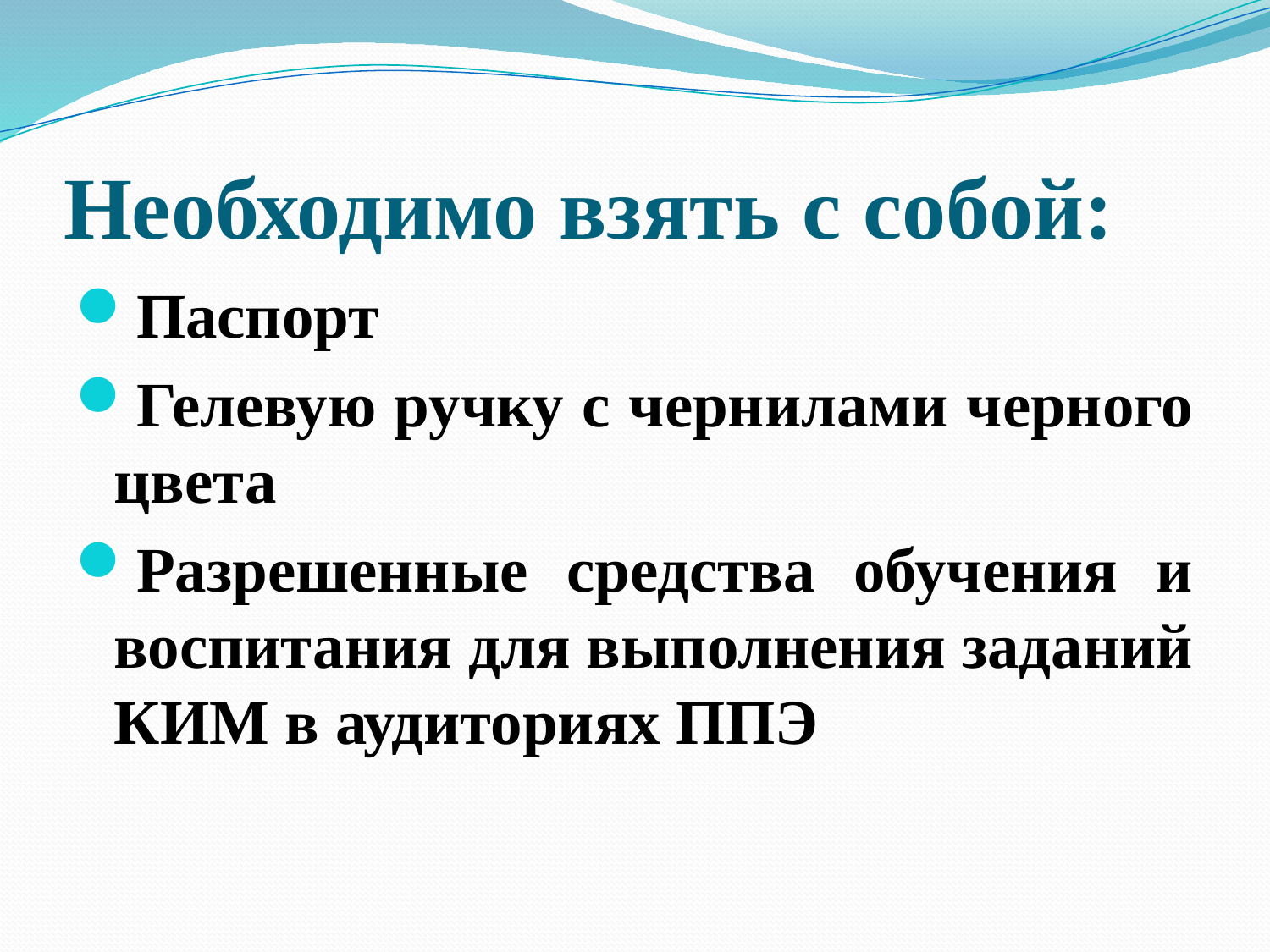

# Необходимо взять с собой:
Паспорт
Гелевую ручку с чернилами черного цвета
Разрешенные средства обучения и воспитания для выполнения заданий КИМ в аудиториях ППЭ